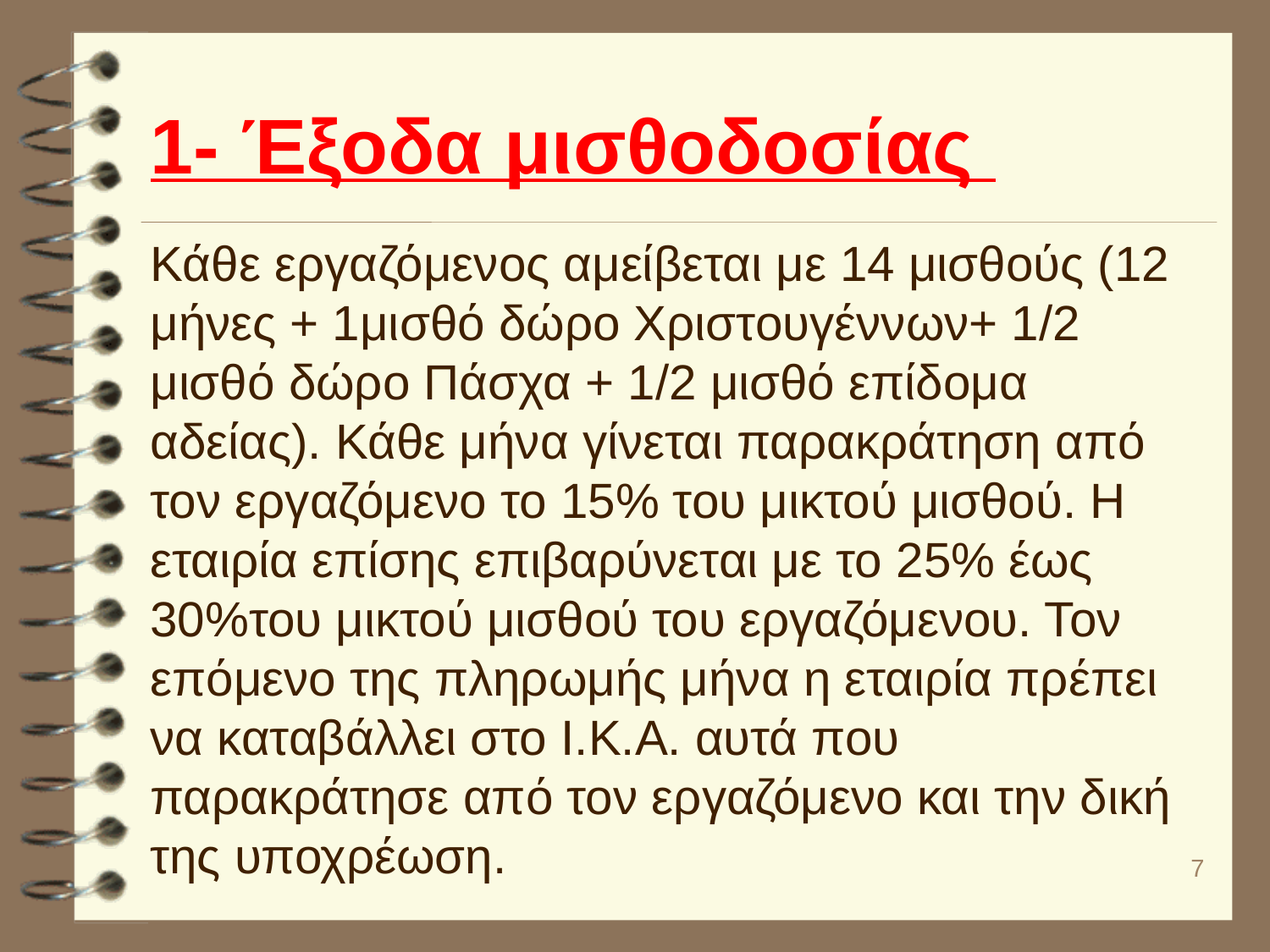

# 1- Έξοδα μισθοδοσίας
Κάθε εργαζόμενος αμείβεται με 14 μισθούς (12 μήνες + 1μισθό δώρο Χριστουγέννων+ 1/2 μισθό δώρο Πάσχα + 1/2 μισθό επίδομα αδείας). Κάθε μήνα γίνεται παρακράτηση από τον εργαζόμενο το 15% του μικτού μισθού. Η εταιρία επίσης επιβαρύνεται με το 25% έως 30%του μικτού μισθού του εργαζόμενου. Τον επόμενο της πληρωμής μήνα η εταιρία πρέπει να καταβάλλει στο Ι.Κ.Α. αυτά που παρακράτησε από τον εργαζόμενο και την δική της υποχρέωση.

7